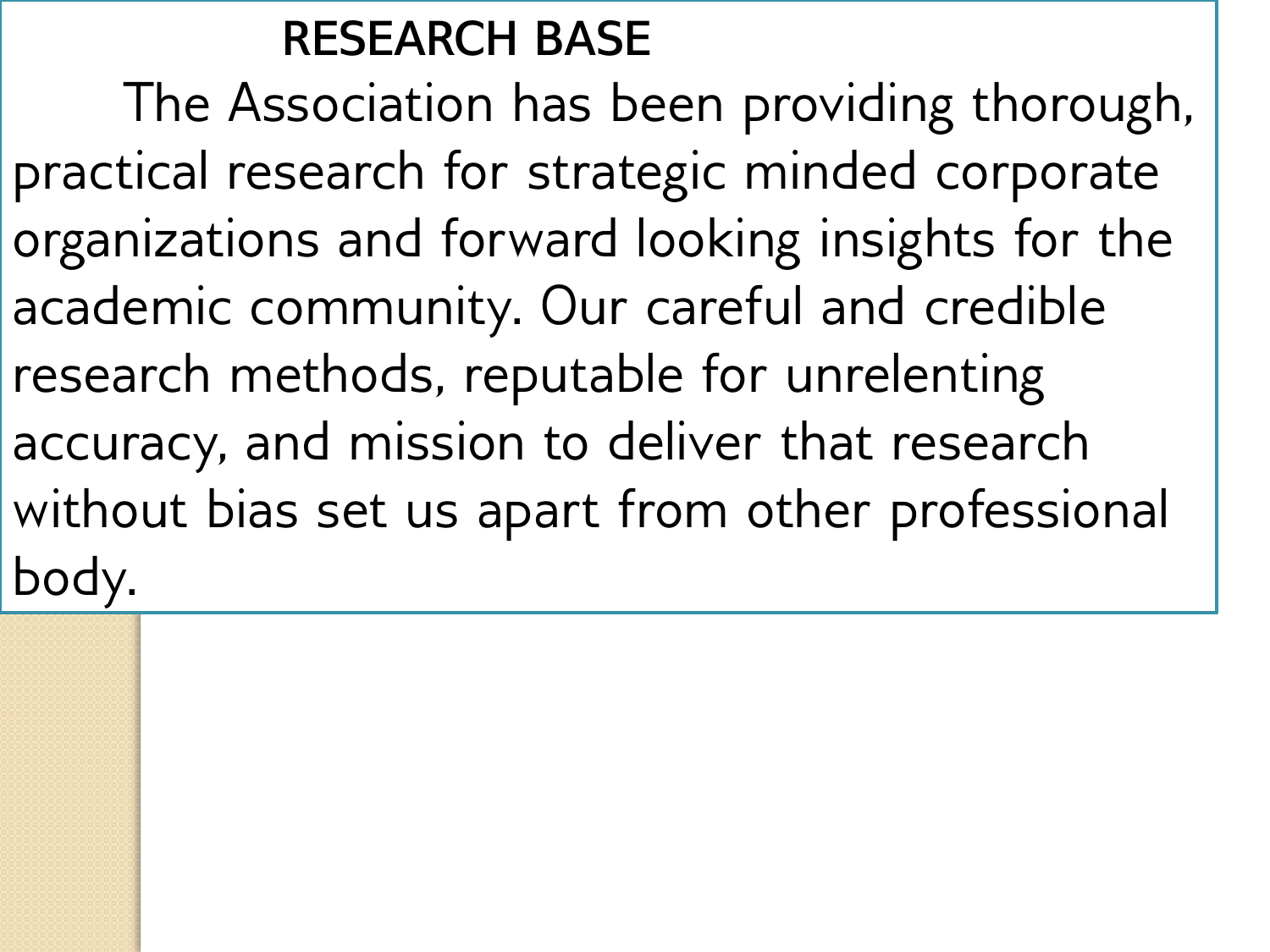

RESEARCH BASE
The Association has been providing thorough, practical research for strategic minded corporate organizations and forward looking insights for the academic community. Our careful and credible research methods, reputable for unrelenting accuracy, and mission to deliver that research without bias set us apart from other professional body.